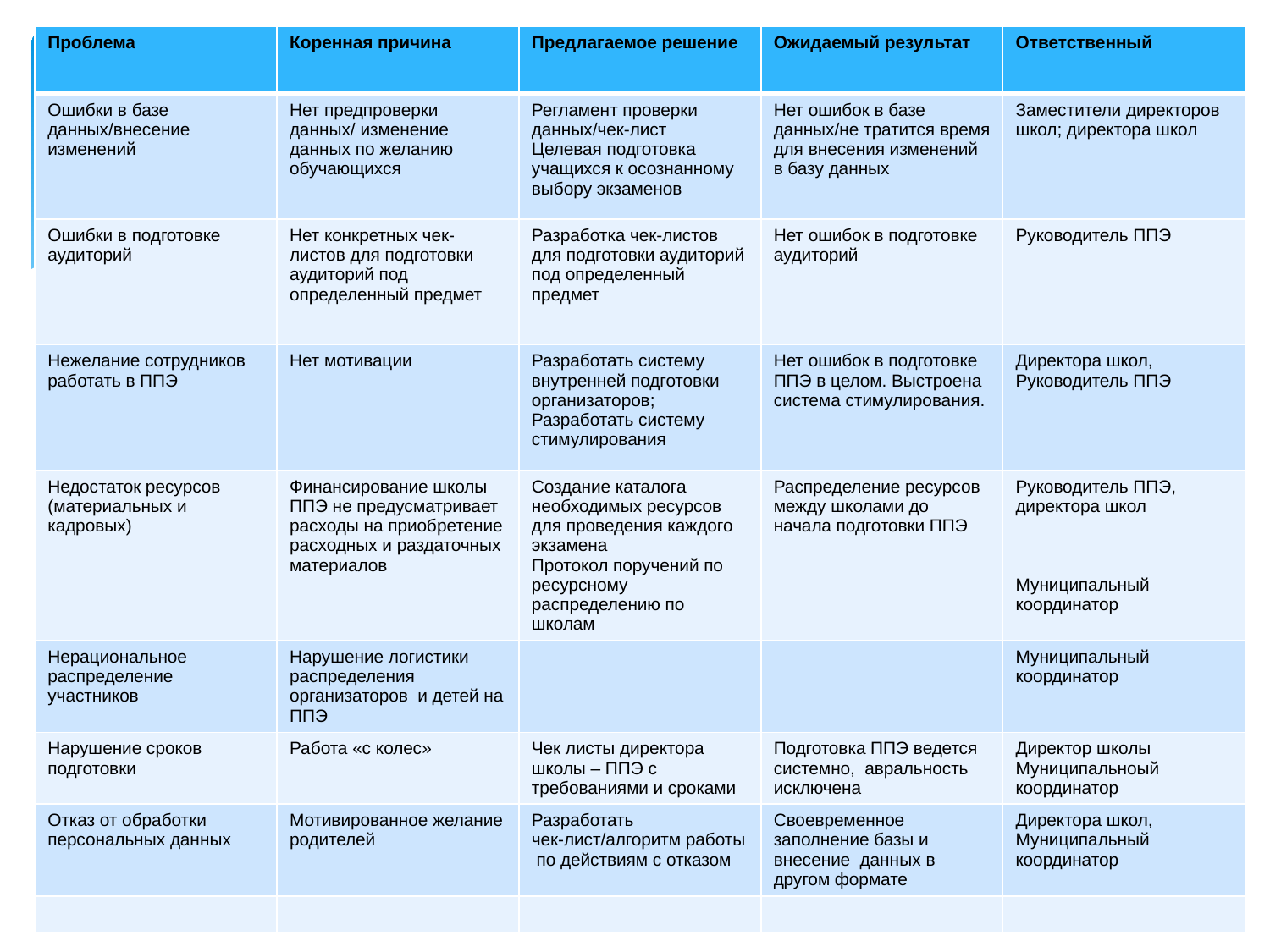

| Проблема | Коренная причина | Предлагаемое решение | Ожидаемый результат | Ответственный |
| --- | --- | --- | --- | --- |
| Ошибки в базе данных/внесение изменений | Нет предпроверки данных/ изменение данных по желанию обучающихся | Регламент проверки данных/чек-лист Целевая подготовка учащихся к осознанному выбору экзаменов | Нет ошибок в базе данных/не тратится время для внесения изменений в базу данных | Заместители директоров школ; директора школ |
| Ошибки в подготовке аудиторий | Нет конкретных чек-листов для подготовки аудиторий под определенный предмет | Разработка чек-листов для подготовки аудиторий под определенный предмет | Нет ошибок в подготовке аудиторий | Руководитель ППЭ |
| Нежелание сотрудников работать в ППЭ | Нет мотивации | Разработать систему внутренней подготовки организаторов; Разработать систему стимулирования | Нет ошибок в подготовке ППЭ в целом. Выстроена система стимулирования. | Директора школ, Руководитель ППЭ |
| Недостаток ресурсов (материальных и кадровых) | Финансирование школы ППЭ не предусматривает расходы на приобретение расходных и раздаточных материалов | Создание каталога необходимых ресурсов для проведения каждого экзамена Протокол поручений по ресурсному распределению по школам | Распределение ресурсов между школами до начала подготовки ППЭ | Руководитель ППЭ, директора школ Муниципальный координатор |
| Нерациональное распределение участников | Нарушение логистики распределения организаторов и детей на ППЭ |  |  | Муниципальный координатор |
| Нарушение сроков подготовки | Работа «с колес» | Чек листы директора школы – ППЭ с требованиями и сроками | Подготовка ППЭ ведется системно, авральность исключена | Директор школы Муниципальноый координатор |
| Отказ от обработки персональных данных | Мотивированное желание родителей | Разработать чек-лист/алгоритм работы по действиям с отказом | Своевременное заполнение базы и внесение данных в другом формате | Директора школ, Муниципальный координатор |
|  |  |  |  |  |